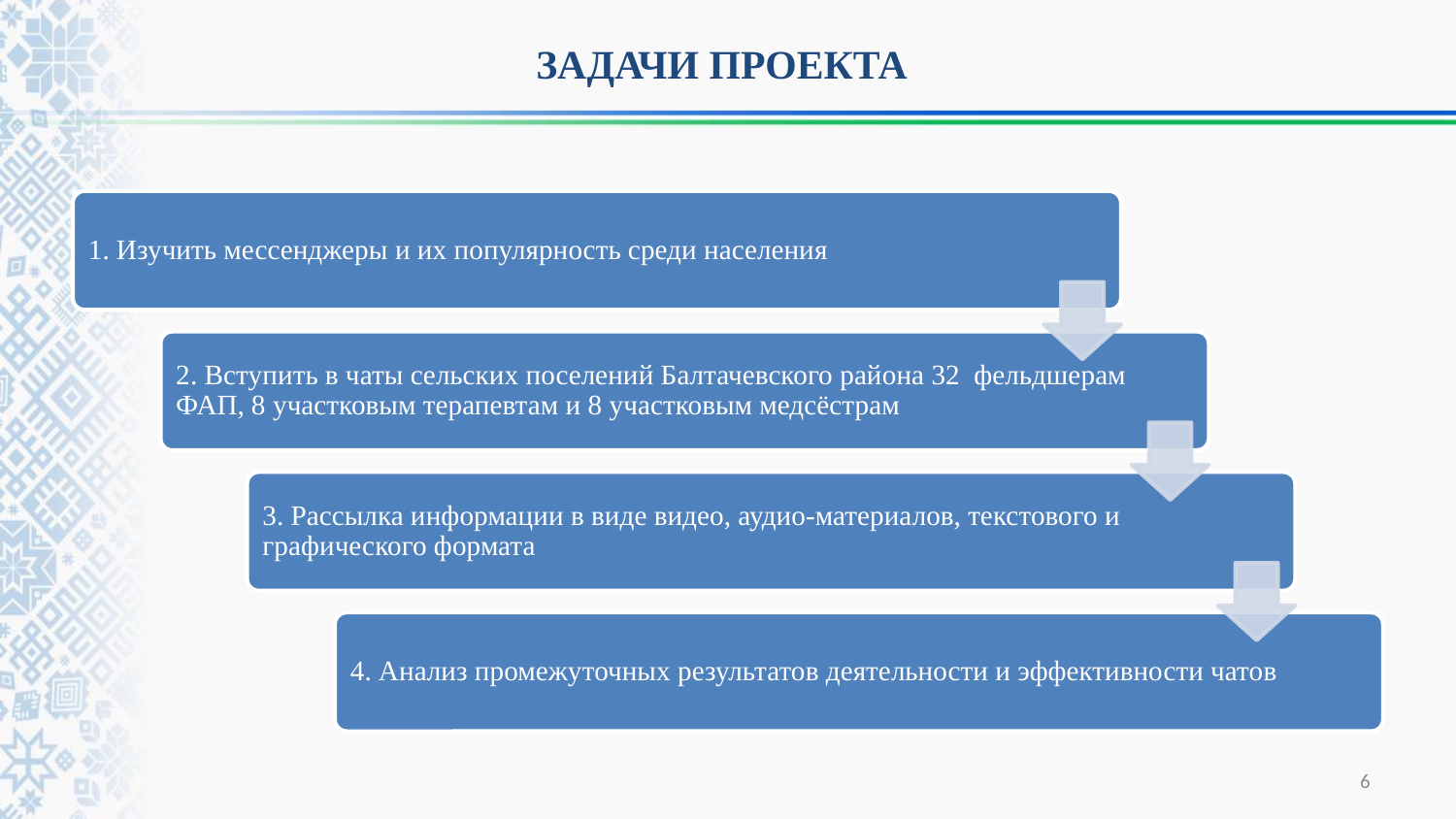

ЗАДАЧИ ПРОЕКТА
1. Изучить мессенджеры и их популярность среди населения
2. Вступить в чаты сельских поселений Балтачевского района 32  фельдшерам ФАП, 8 участковым терапевтам и 8 участковым медсёстрам
3. Рассылка информации в виде видео, аудио-материалов, текстового и графического формата
4. Анализ промежуточных результатов деятельности и эффективности чатов

6